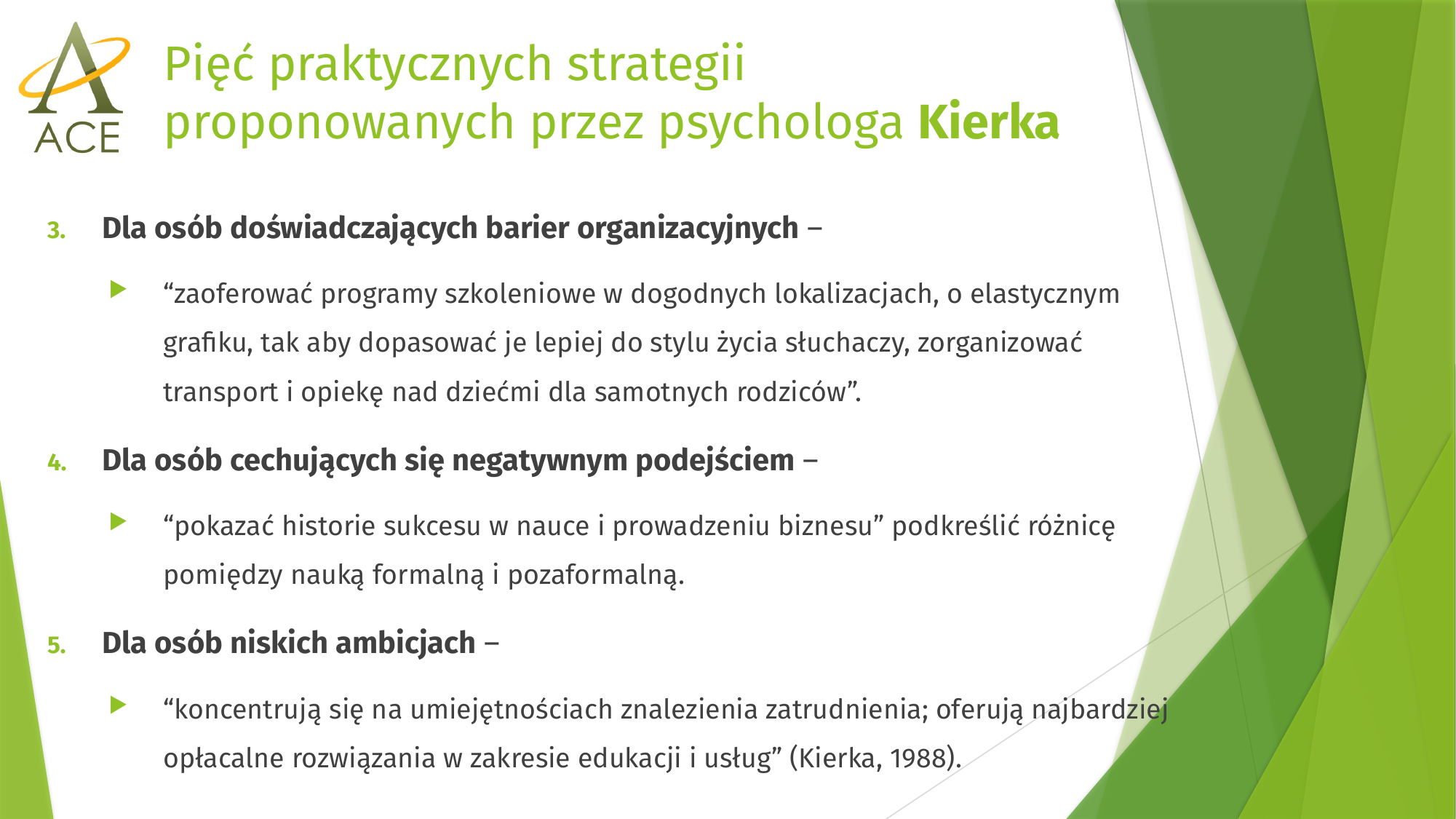

# Pięć praktycznych strategii proponowanych przez psychologa Kierka
Dla osób doświadczających barier organizacyjnych –
“zaoferować programy szkoleniowe w dogodnych lokalizacjach, o elastycznym grafiku, tak aby dopasować je lepiej do stylu życia słuchaczy, zorganizować transport i opiekę nad dziećmi dla samotnych rodziców”.
Dla osób cechujących się negatywnym podejściem –
“pokazać historie sukcesu w nauce i prowadzeniu biznesu” podkreślić różnicę pomiędzy nauką formalną i pozaformalną.
Dla osób niskich ambicjach –
“koncentrują się na umiejętnościach znalezienia zatrudnienia; oferują najbardziej opłacalne rozwiązania w zakresie edukacji i usług” (Kierka, 1988).